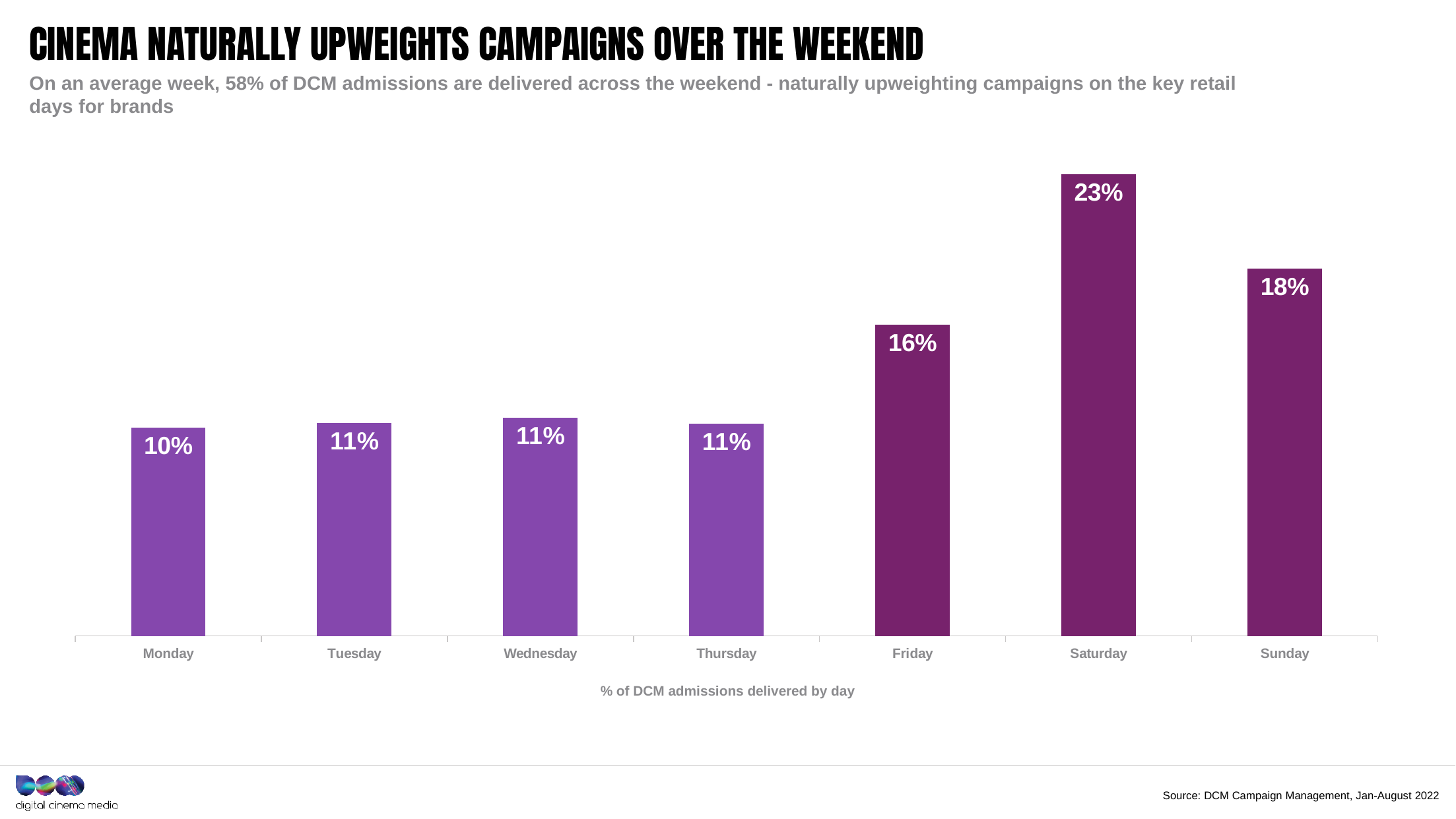

# CINEMA NATURALLY UPWEIGHTS CAMPAIGNS OVER THE WEEKEND
On an average week, 58% of DCM admissions are delivered across the weekend - naturally upweighting campaigns on the key retail days for brands

### Chart

| Category | Cinema Admissions |
|---|---|
| Monday | 0.1046 |
| Tuesday | 0.1068 |
| Wednesday | 0.1096 |
| Thursday | 0.1066 |
| Friday | 0.1563 |
| Saturday | 0.2317 |
| Sunday | 0.1844 |
% of DCM admissions delivered by day
Source: DCM Campaign Management, Jan-August 2022